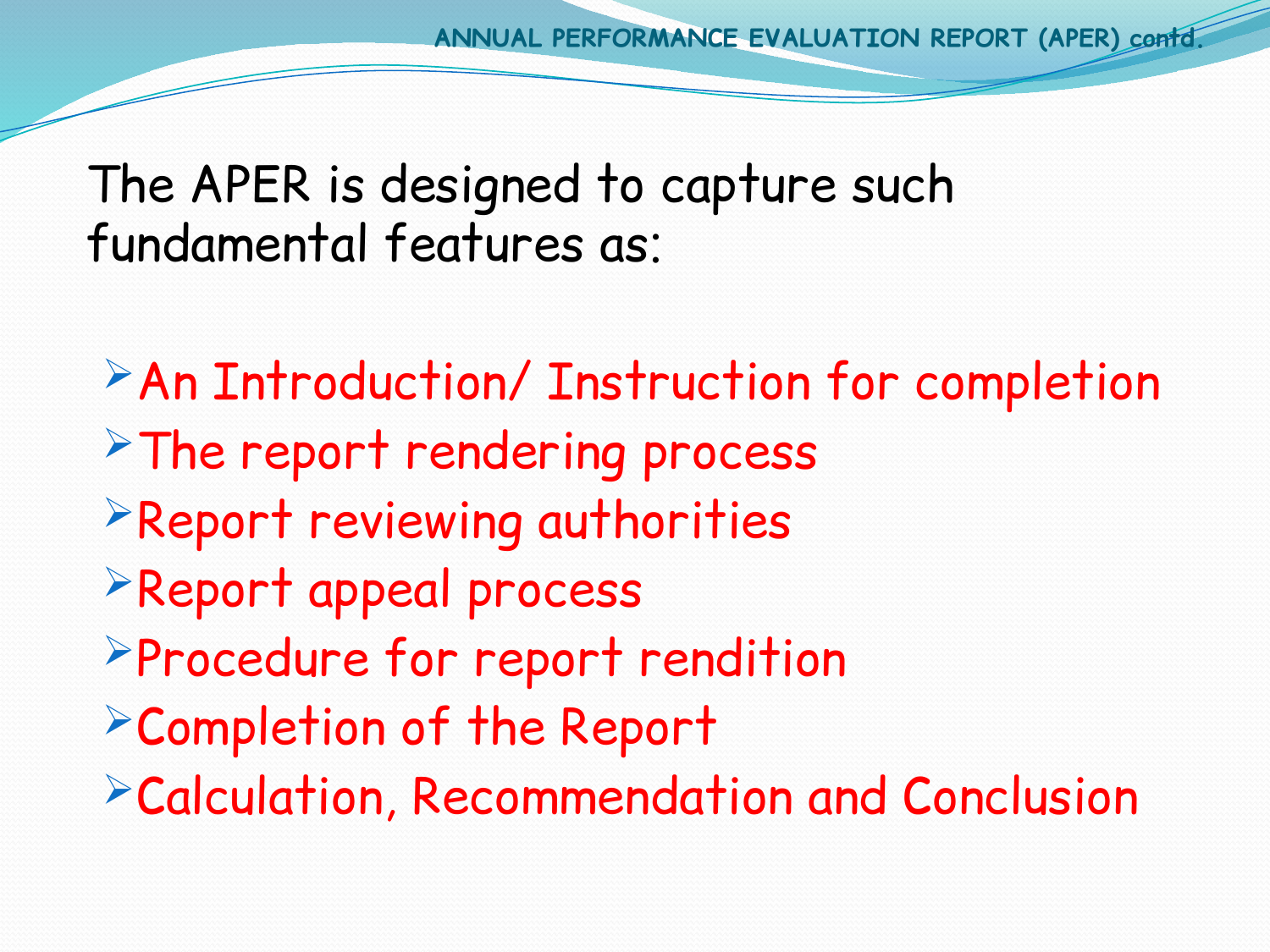

# ANNUAL PERFORMANCE EVALUATION REPORT (APER) contd.
	The APER is designed to capture such fundamental features as:

An Introduction/ Instruction for completion
The report rendering process
Report reviewing authorities
Report appeal process
Procedure for report rendition
Completion of the Report
Calculation, Recommendation and Conclusion